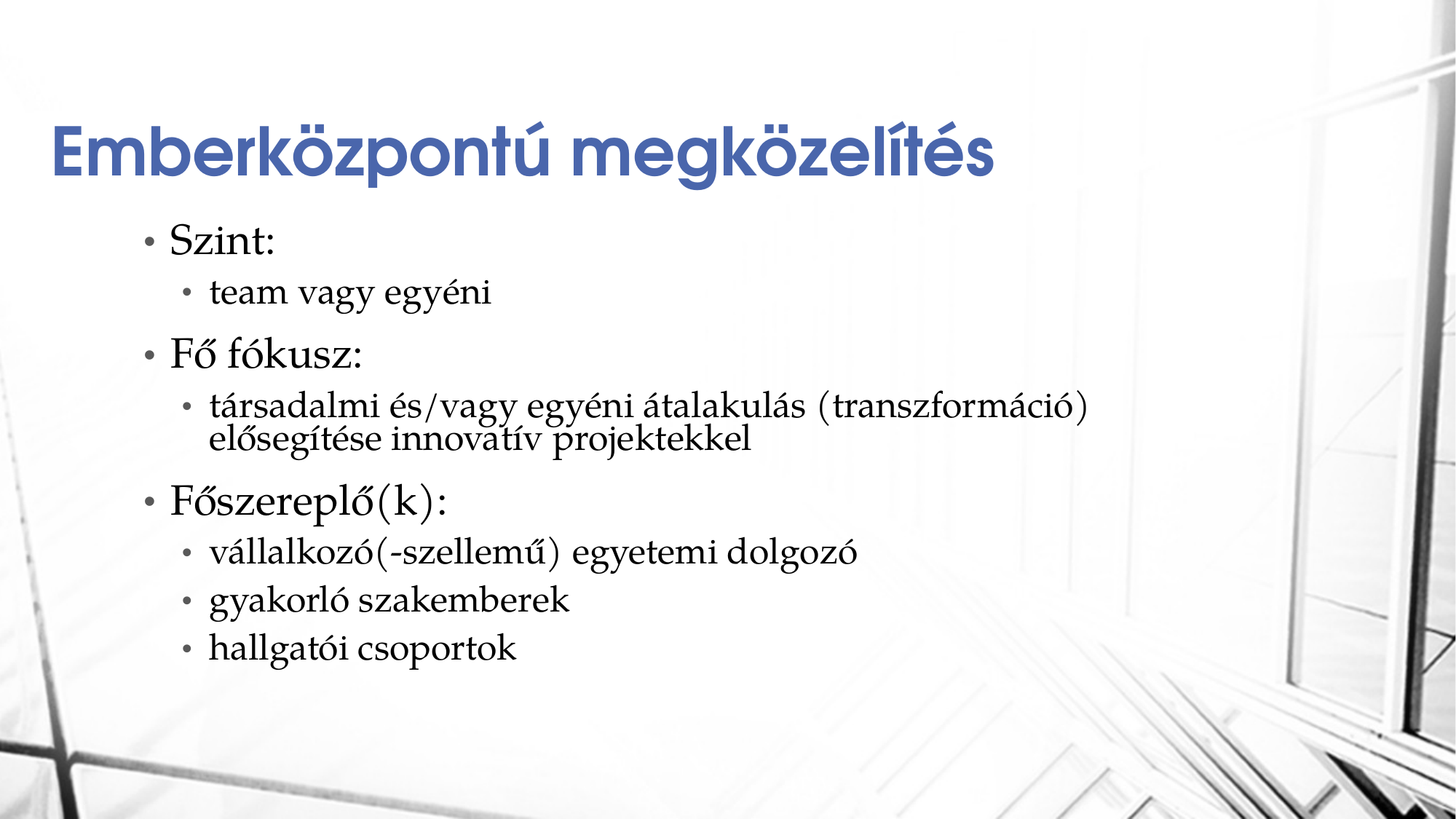

# Emberközpontú megközelítés
Szint:
team vagy egyéni
Fő fókusz:
társadalmi és/vagy egyéni átalakulás (transzformáció) elősegítése innovatív projektekkel
Főszereplő(k):
vállalkozó(-szellemű) egyetemi dolgozó
gyakorló szakemberek
hallgatói csoportok